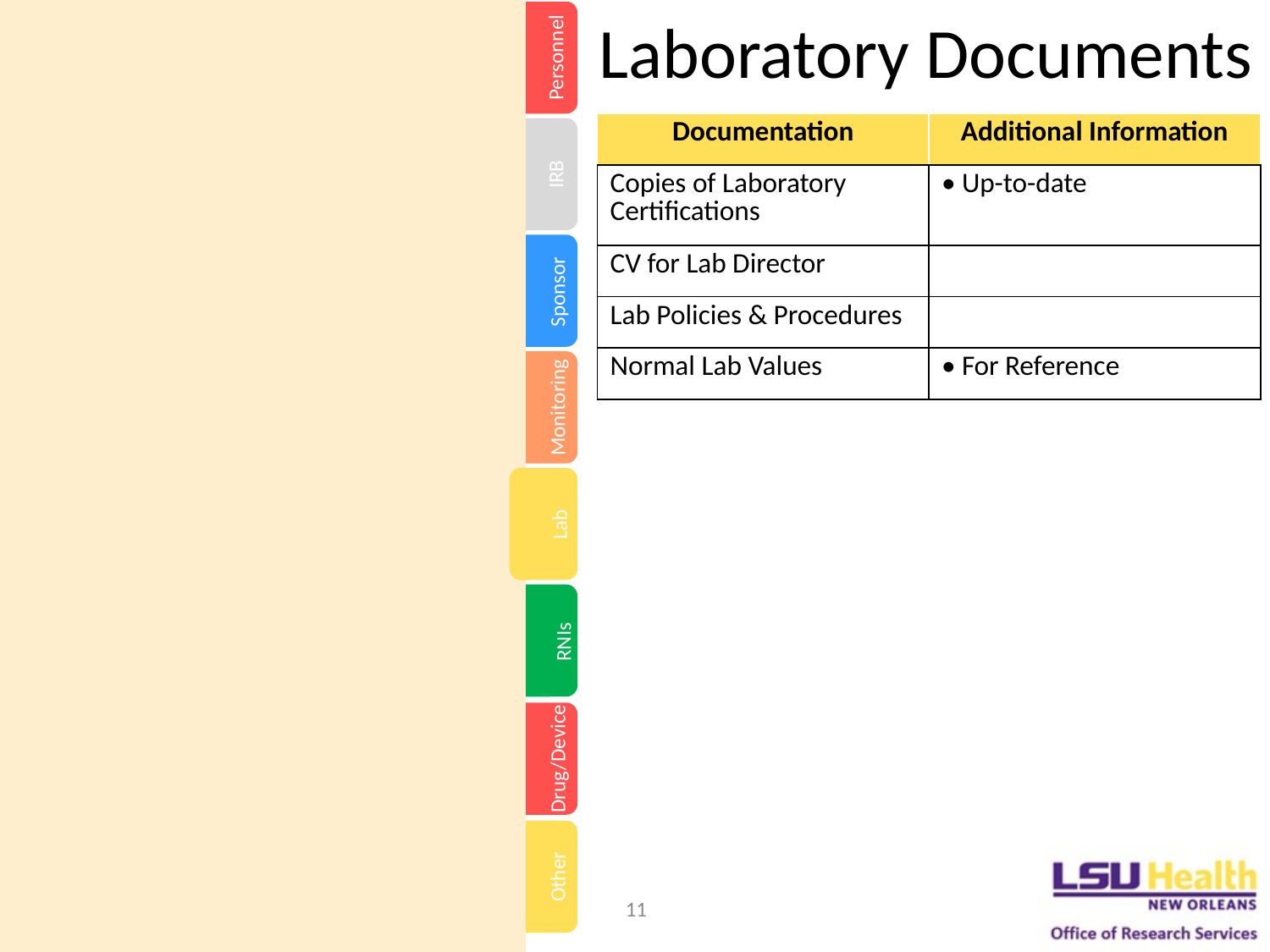

Laboratory Documents
Personnel
| Documentation | Additional Information |
| --- | --- |
| Copies of Laboratory Certifications | • Up-to-date |
| CV for Lab Director |  |
| Lab Policies & Procedures |  |
| Normal Lab Values | • For Reference |

IRB

Sponsor

Monitoring

Lab

RNIs

Drug/Device

Other
11